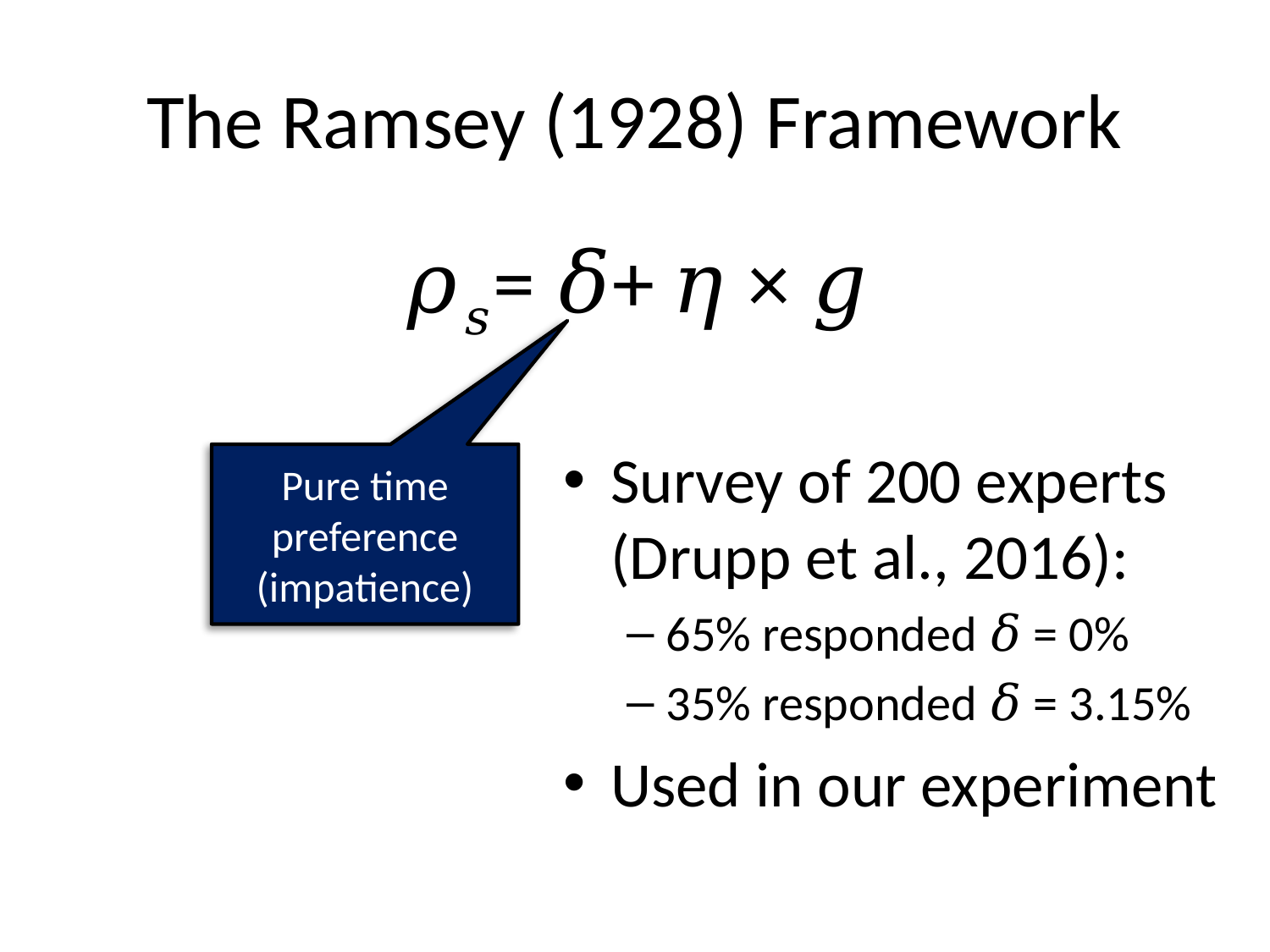

# The Ramsey (1928) Framework
𝜌𝑠= 𝛿+ 𝜂 × 𝑔

Survey of 200 experts (Drupp et al., 2016):
65% responded 𝛿 = 0%
35% responded 𝛿 = 3.15%
Used in our experiment
Pure time preference (impatience)